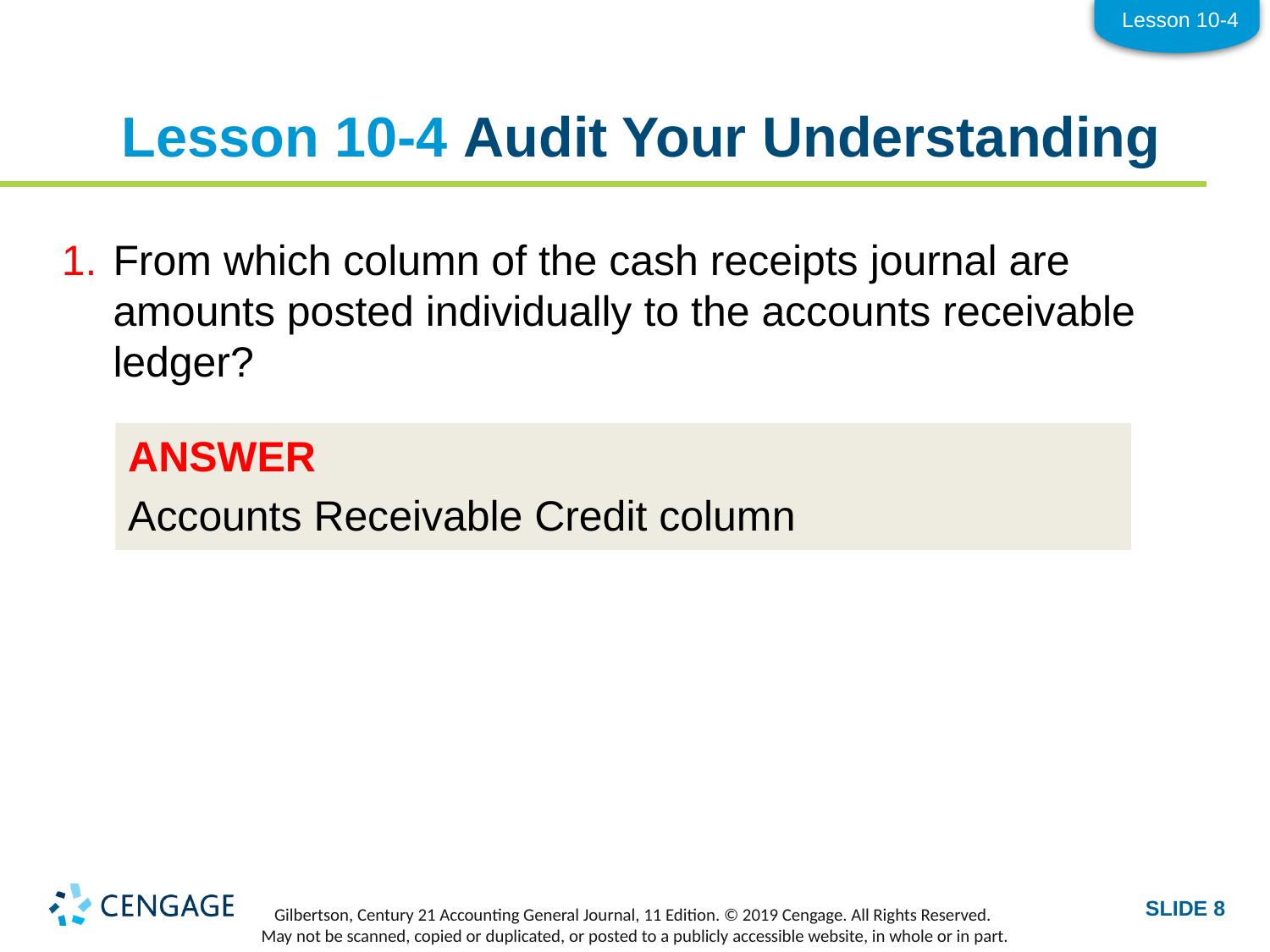

Lesson 10-4
# Lesson 10-4 Audit Your Understanding
1.	From which column of the cash receipts journal are amounts posted individually to the accounts receivable ledger?
ANSWER
Accounts Receivable Credit column
SLIDE 8